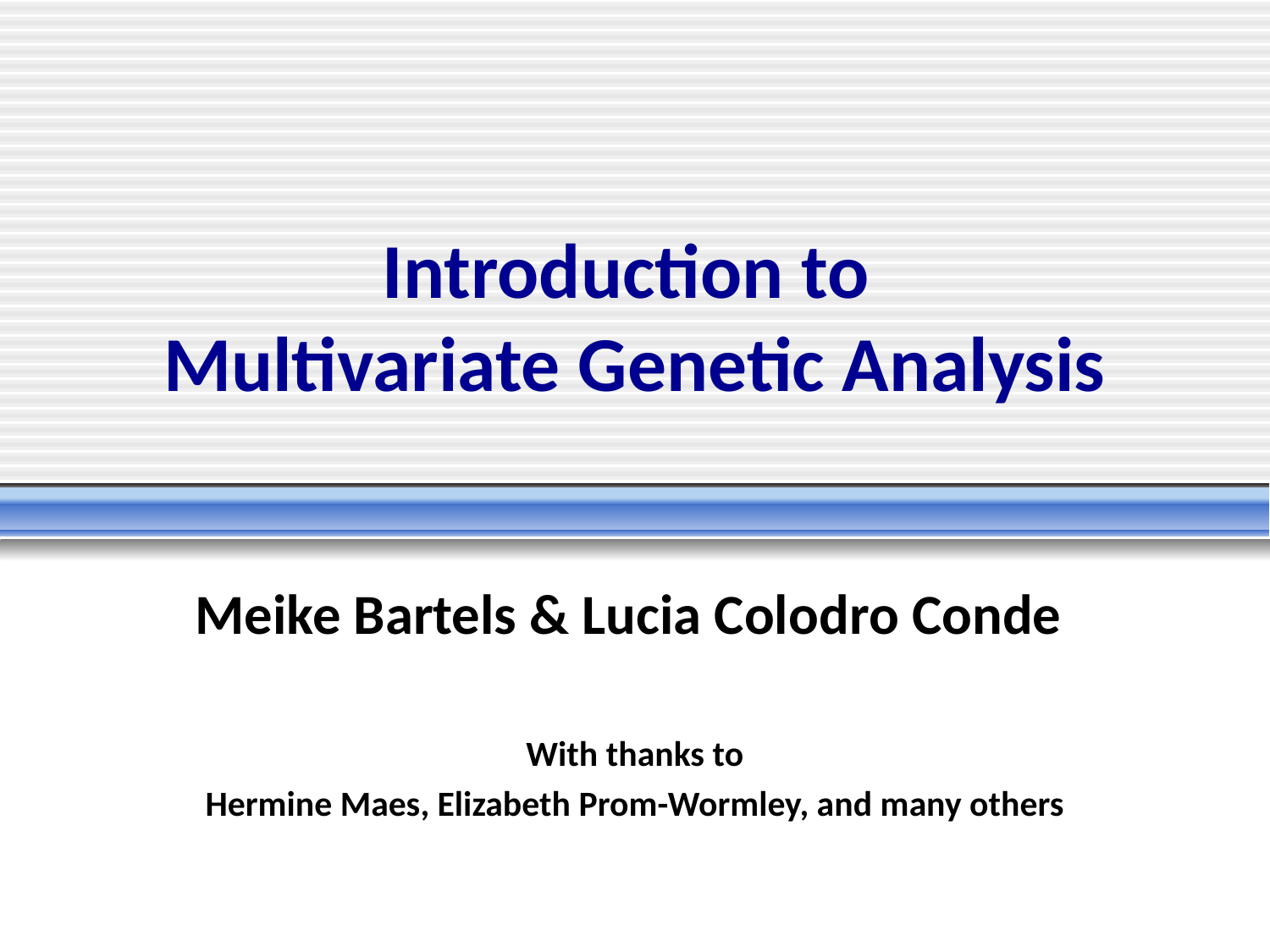

# Introduction to Multivariate Genetic Analysis
Meike Bartels & Lucia Colodro Conde

With thanks to
Hermine Maes, Elizabeth Prom-Wormley, and many others